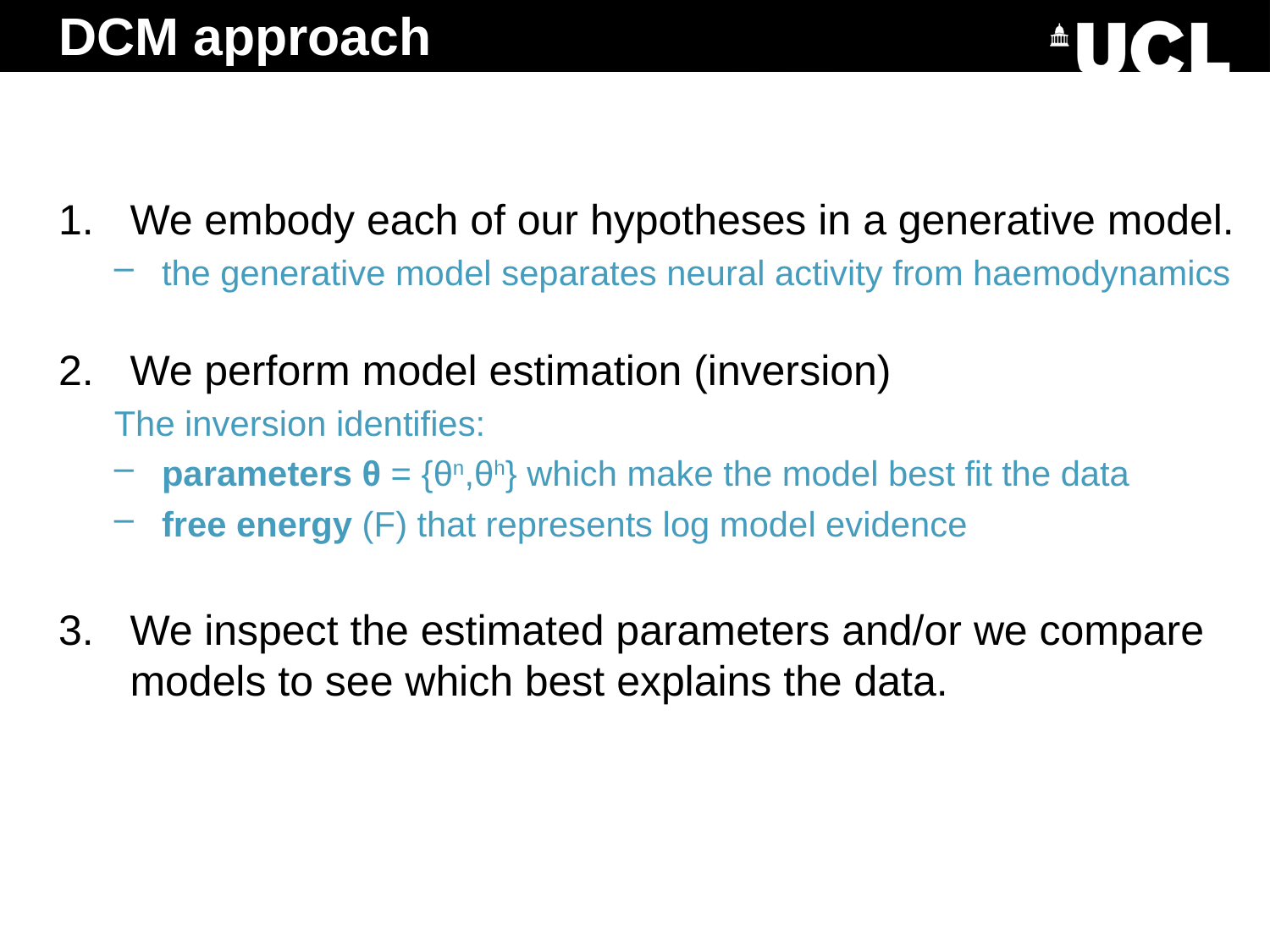

DCM approach
We embody each of our hypotheses in a generative model.
the generative model separates neural activity from haemodynamics
We perform model estimation (inversion)
The inversion identifies:
parameters θ = {θn,θh} which make the model best fit the data
free energy (F) that represents log model evidence
We inspect the estimated parameters and/or we compare models to see which best explains the data.